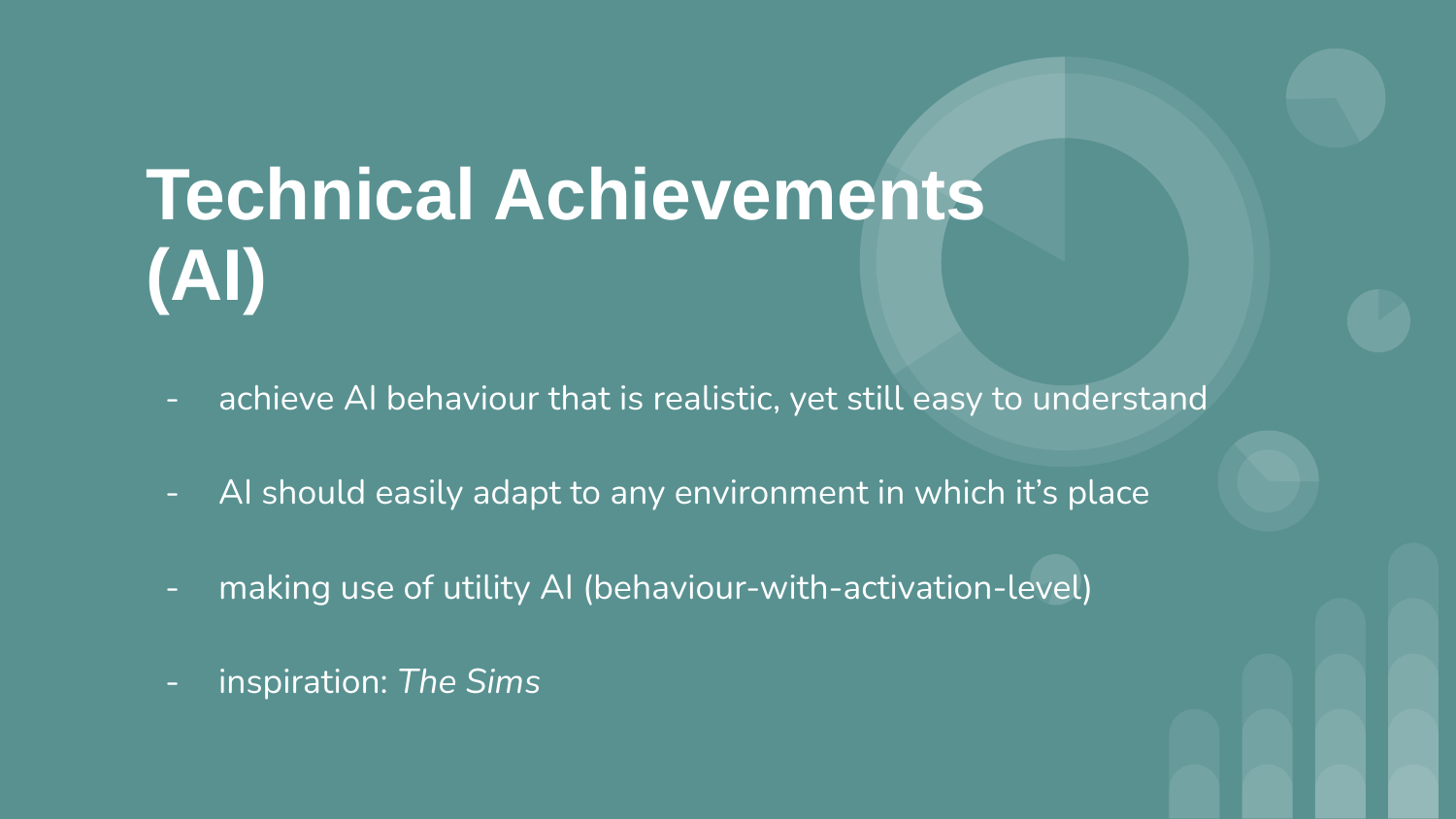

# Technical Achievements (AI)
achieve AI behaviour that is realistic, yet still easy to understand

AI should easily adapt to any environment in which it’s place

making use of utility AI (behaviour-with-activation-level)

inspiration: The Sims